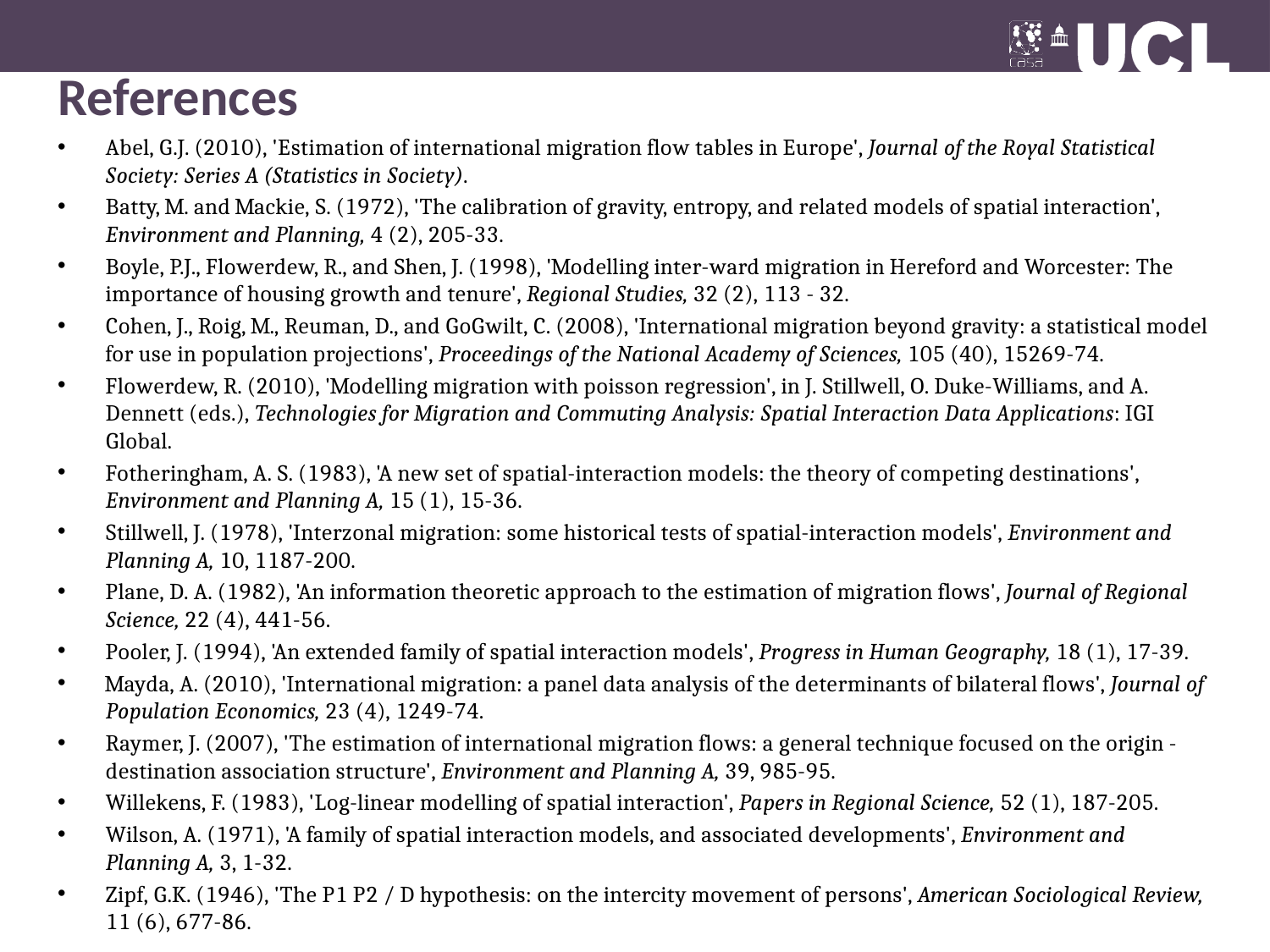

# References
Abel, G.J. (2010), 'Estimation of international migration flow tables in Europe', Journal of the Royal Statistical Society: Series A (Statistics in Society).
Batty, M. and Mackie, S. (1972), 'The calibration of gravity, entropy, and related models of spatial interaction', Environment and Planning, 4 (2), 205-33.
Boyle, P.J., Flowerdew, R., and Shen, J. (1998), 'Modelling inter-ward migration in Hereford and Worcester: The importance of housing growth and tenure', Regional Studies, 32 (2), 113 - 32.
Cohen, J., Roig, M., Reuman, D., and GoGwilt, C. (2008), 'International migration beyond gravity: a statistical model for use in population projections', Proceedings of the National Academy of Sciences, 105 (40), 15269-74.
Flowerdew, R. (2010), 'Modelling migration with poisson regression', in J. Stillwell, O. Duke-Williams, and A. Dennett (eds.), Technologies for Migration and Commuting Analysis: Spatial Interaction Data Applications: IGI Global.
Fotheringham, A. S. (1983), 'A new set of spatial-interaction models: the theory of competing destinations', Environment and Planning A, 15 (1), 15-36.
Stillwell, J. (1978), 'Interzonal migration: some historical tests of spatial-interaction models', Environment and Planning A, 10, 1187-200.
Plane, D. A. (1982), 'An information theoretic approach to the estimation of migration flows', Journal of Regional Science, 22 (4), 441-56.
Pooler, J. (1994), 'An extended family of spatial interaction models', Progress in Human Geography, 18 (1), 17-39.
Mayda, A. (2010), 'International migration: a panel data analysis of the determinants of bilateral flows', Journal of Population Economics, 23 (4), 1249-74.
Raymer, J. (2007), 'The estimation of international migration flows: a general technique focused on the origin - destination association structure', Environment and Planning A, 39, 985-95.
Willekens, F. (1983), 'Log-linear modelling of spatial interaction', Papers in Regional Science, 52 (1), 187-205.
Wilson, A. (1971), 'A family of spatial interaction models, and associated developments', Environment and Planning A, 3, 1-32.
Zipf, G.K. (1946), 'The P1 P2 / D hypothesis: on the intercity movement of persons', American Sociological Review, 11 (6), 677-86.